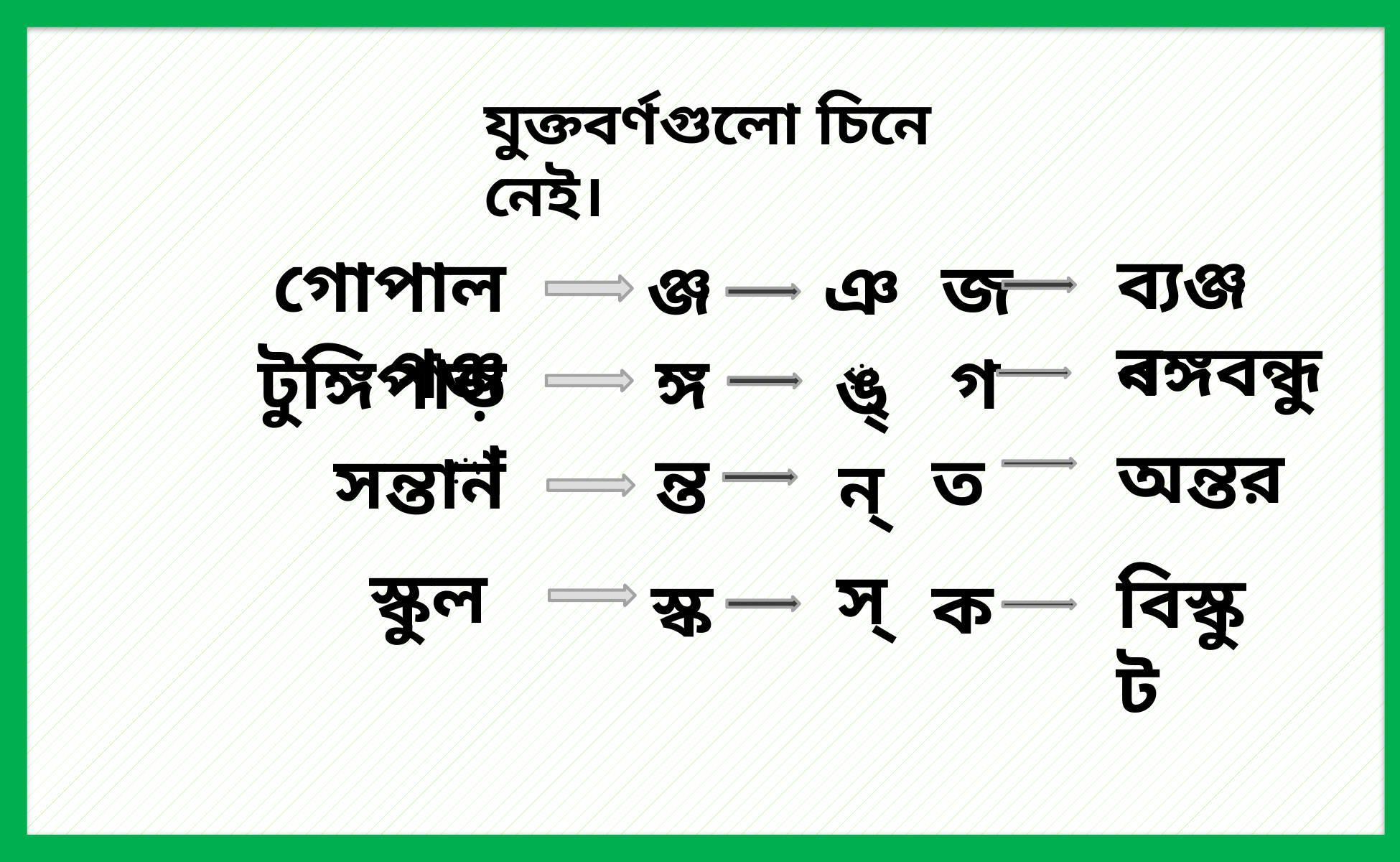

যুক্তবর্ণগুলো চিনে নেই।

ব্যঞ্জন
গোপালগঞ্জ
ঞ্জ
ঞ্
জ

বঙ্গবন্ধু
টুঙ্গিপাড়া
ঙ্গ
গ
ঙ্

অন্তর
ন্ত
ত
সন্তান
ন্

স্কুল
স্
বিস্কুট
স্ক
ক